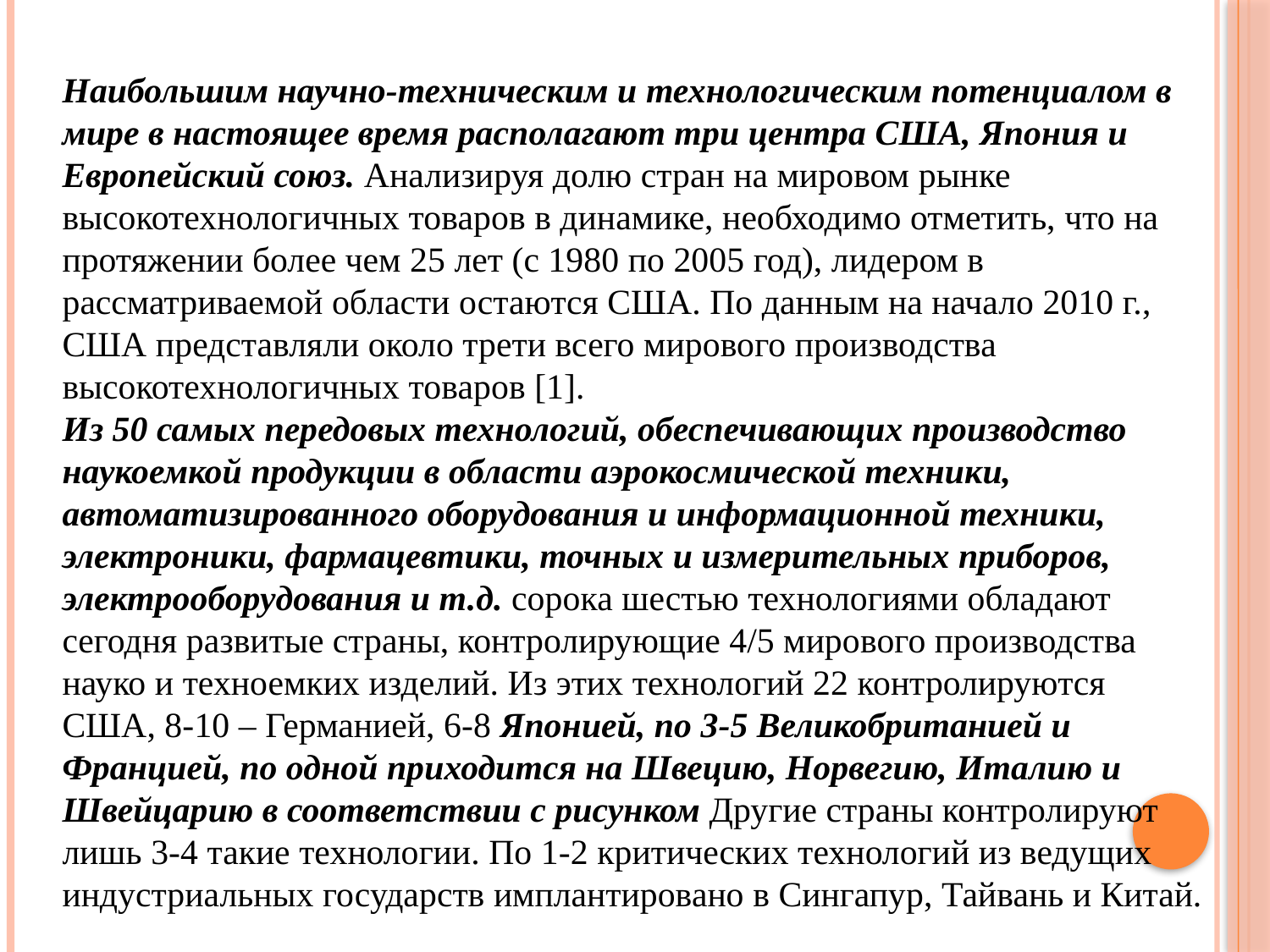

Наибольшим научно-техническим и технологическим потенциалом в мире в настоящее время располагают три центра США, Япония и Европейский союз. Анализируя долю стран на мировом рынке высокотехнологичных товаров в динамике, необходимо отметить, что на протяжении более чем 25 лет (с 1980 по 2005 год), лидером в рассматриваемой области остаются США. По данным на начало 2010 г., США представляли около трети всего мирового производства высокотехнологичных товаров [1].
Из 50 самых передовых технологий, обеспечивающих производство наукоемкой продукции в области аэрокосмической техники, автоматизированного оборудования и информационной техники, электроники, фармацевтики, точных и измерительных приборов, электрооборудования и т.д. сорока шестью технологиями обладают сегодня развитые страны, контролирующие 4/5 мирового производства науко и техноемких изделий. Из этих технологий 22 контролируются США, 8-10 – Германией, 6-8 Японией, по 3-5 Великобританией и Францией, по одной приходится на Швецию, Норвегию, Италию и Швейцарию в соответствии с рисунком Другие страны контролируют лишь 3-4 такие технологии. По 1-2 критических технологий из ведущих индустриальных государств имплантировано в Сингапур, Тайвань и Китай.